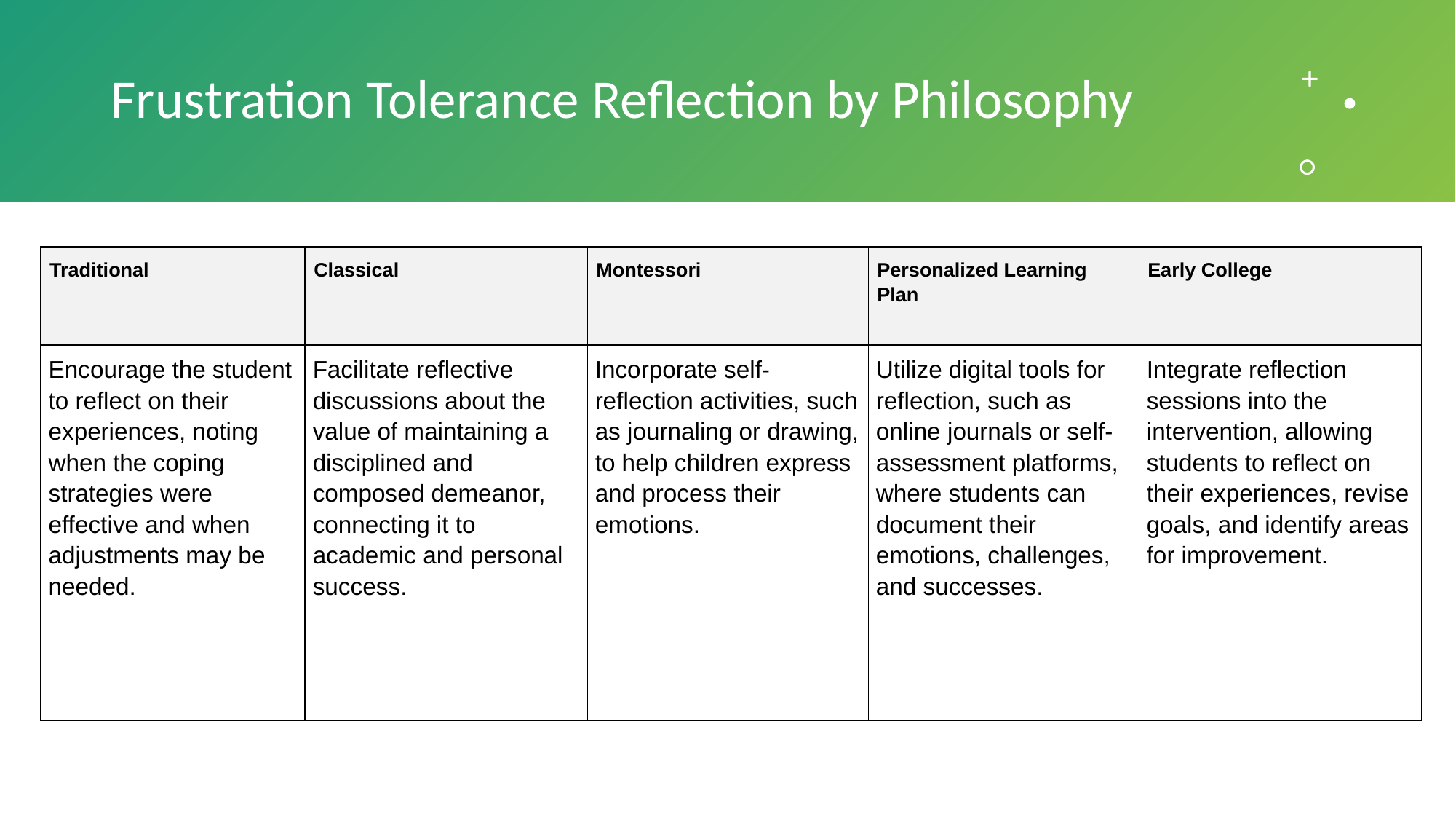

# Frustration Tolerance Reflection by Philosophy

| Traditional | Classical | Montessori | Personalized Learning Plan | Early College |
| --- | --- | --- | --- | --- |
| Encourage the student to reflect on their experiences, noting when the coping strategies were effective and when adjustments may be needed. | Facilitate reflective discussions about the value of maintaining a disciplined and composed demeanor, connecting it to academic and personal success. | Incorporate self-reflection activities, such as journaling or drawing, to help children express and process their emotions. | Utilize digital tools for reflection, such as online journals or self-assessment platforms, where students can document their emotions, challenges, and successes. | Integrate reflection sessions into the intervention, allowing students to reflect on their experiences, revise goals, and identify areas for improvement. |